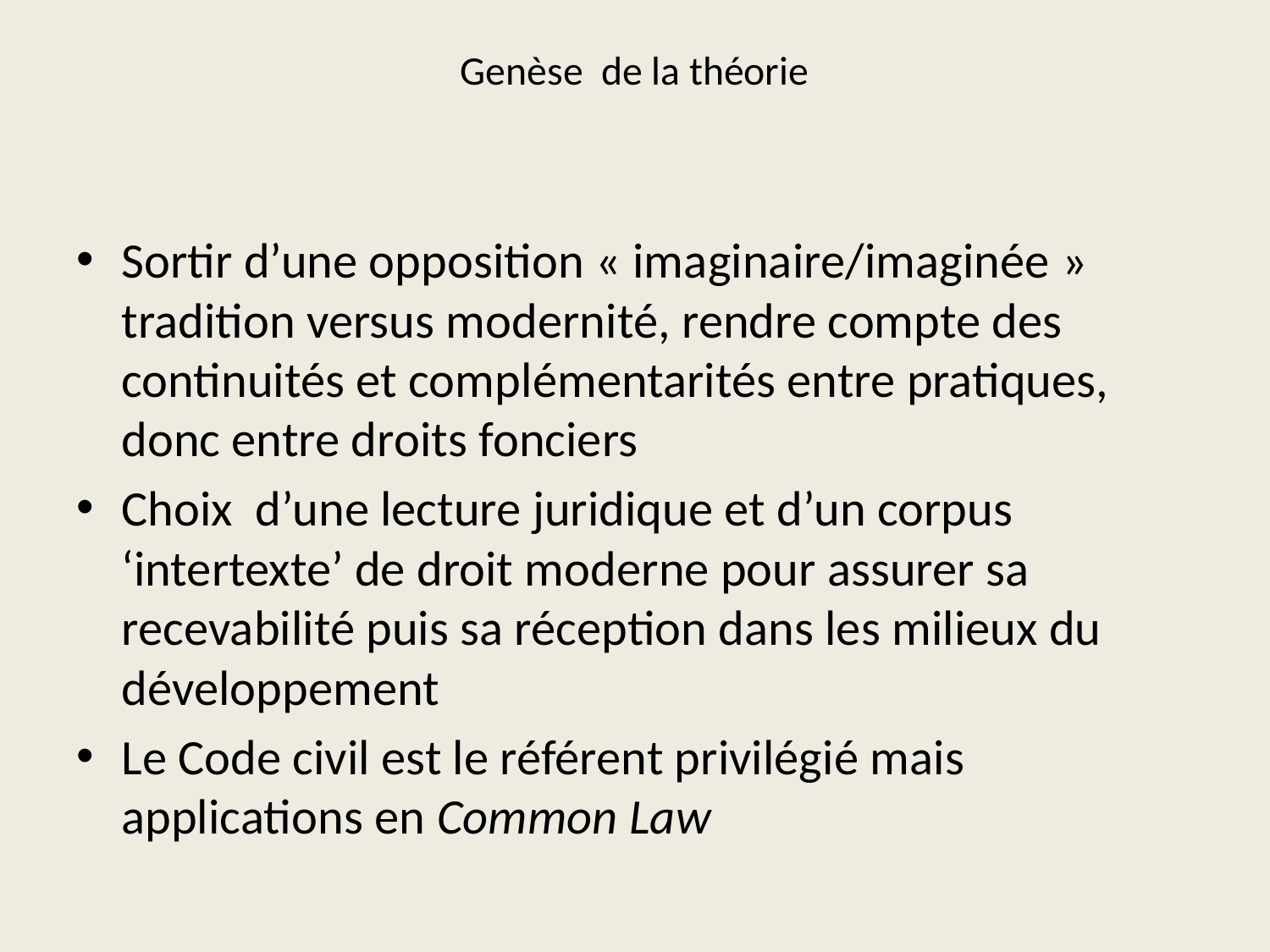

# Genèse  de la théorie
Sortir d’une opposition « imaginaire/imaginée » tradition versus modernité, rendre compte des continuités et complémentarités entre pratiques, donc entre droits fonciers
Choix  d’une lecture juridique et d’un corpus ‘intertexte’ de droit moderne pour assurer sa recevabilité puis sa réception dans les milieux du développement
Le Code civil est le référent privilégié mais applications en Common Law